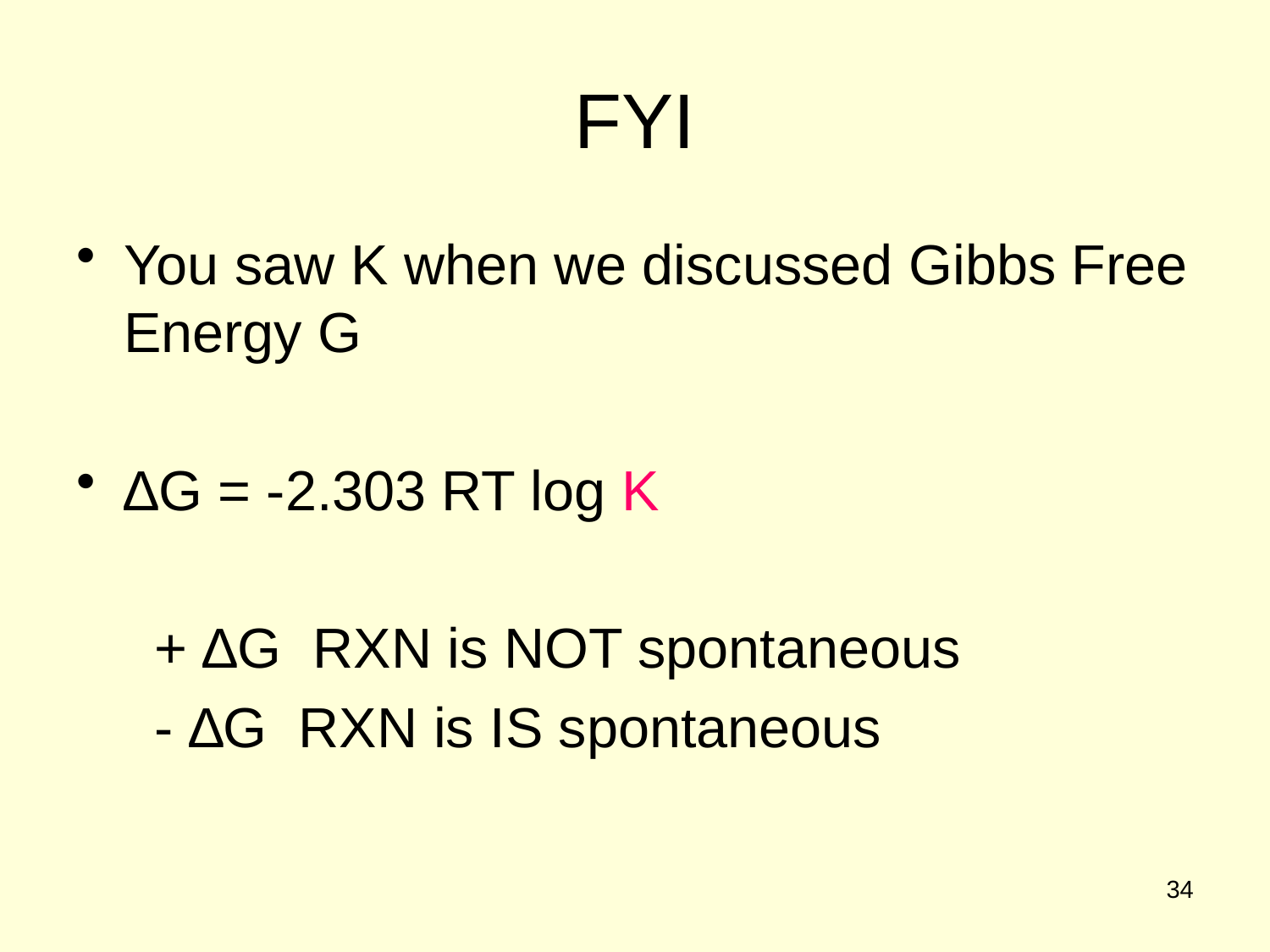

# FYI
You saw K when we discussed Gibbs Free Energy G

∆G = -2.303 RT log K

     + ∆G  RXN is NOT spontaneous
     - ∆G  RXN is IS spontaneous

34